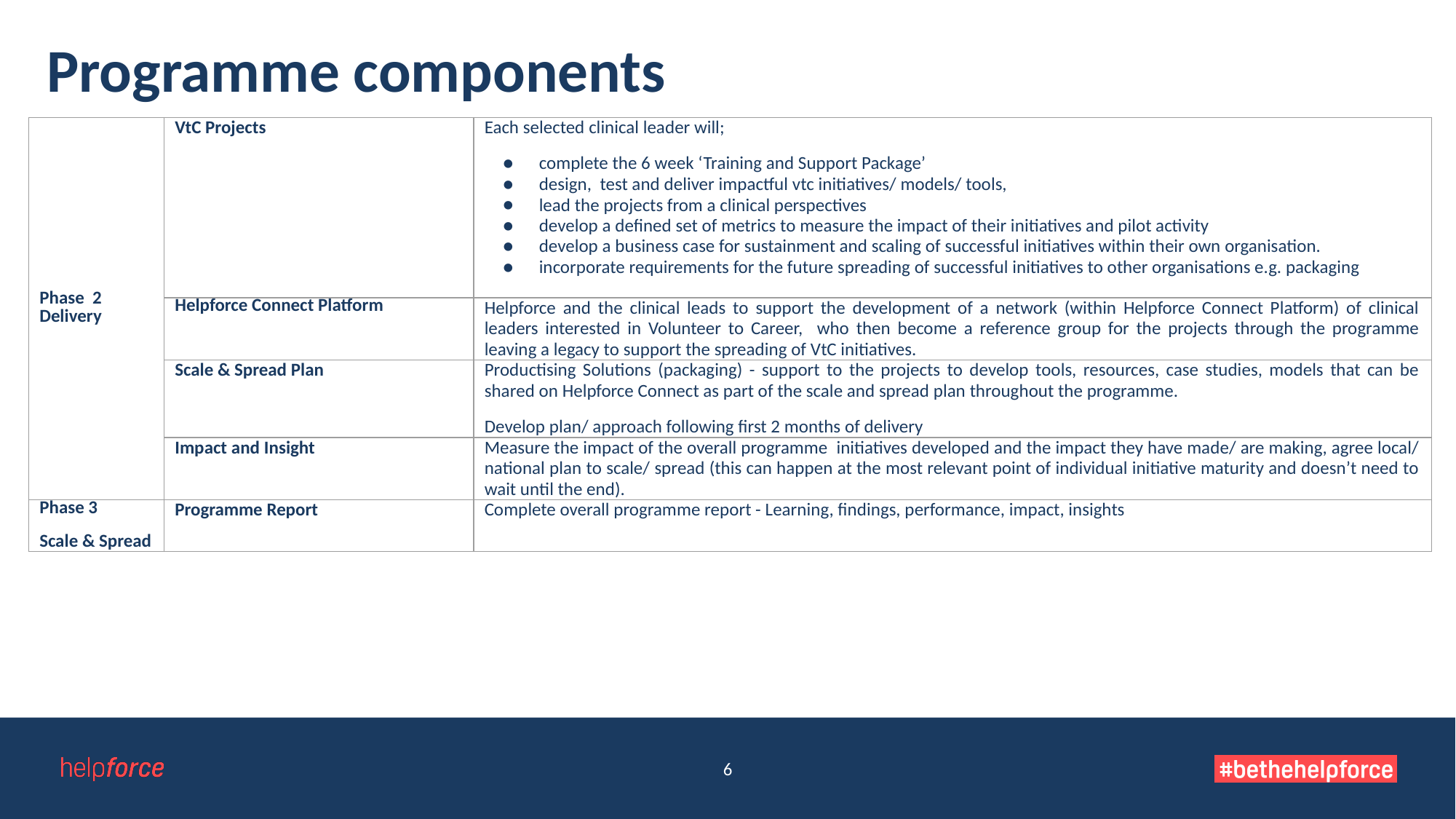

# Programme components
| Phase 2 Delivery | VtC Projects | Each selected clinical leader will; complete the 6 week ‘Training and Support Package’ design, test and deliver impactful vtc initiatives/ models/ tools, lead the projects from a clinical perspectives develop a defined set of metrics to measure the impact of their initiatives and pilot activity develop a business case for sustainment and scaling of successful initiatives within their own organisation. incorporate requirements for the future spreading of successful initiatives to other organisations e.g. packaging |
| --- | --- | --- |
|  | Helpforce Connect Platform | Helpforce and the clinical leads to support the development of a network (within Helpforce Connect Platform) of clinical leaders interested in Volunteer to Career, who then become a reference group for the projects through the programme leaving a legacy to support the spreading of VtC initiatives. |
|  | Scale & Spread Plan | Productising Solutions (packaging) - support to the projects to develop tools, resources, case studies, models that can be shared on Helpforce Connect as part of the scale and spread plan throughout the programme. Develop plan/ approach following first 2 months of delivery |
|  | Impact and Insight | Measure the impact of the overall programme initiatives developed and the impact they have made/ are making, agree local/ national plan to scale/ spread (this can happen at the most relevant point of individual initiative maturity and doesn’t need to wait until the end). |
| Phase 3 Scale & Spread | Programme Report | Complete overall programme report - Learning, findings, performance, impact, insights |